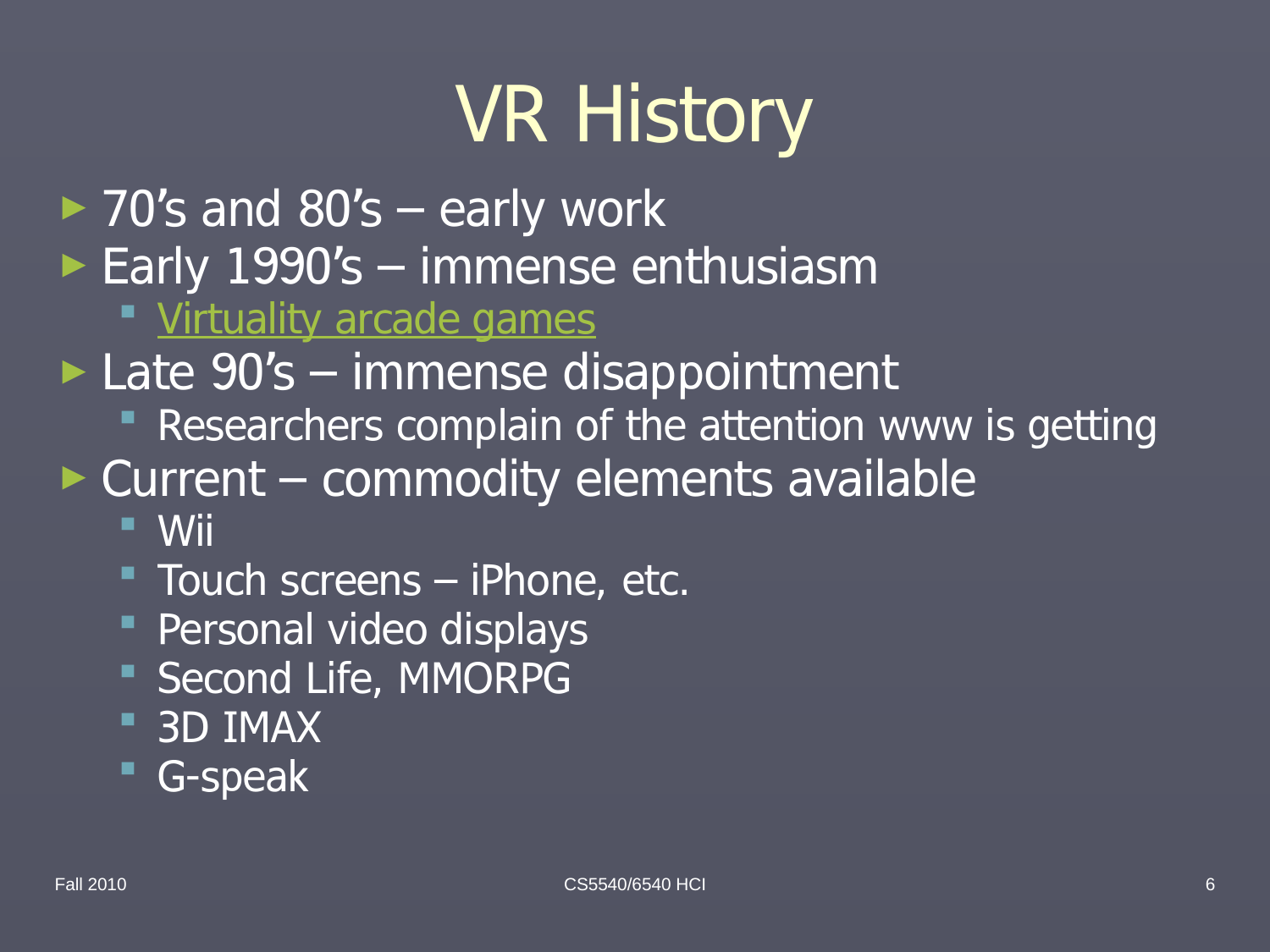

# VR History
70’s and 80’s – early work
Early 1990’s – immense enthusiasm
Virtuality arcade games
Late 90’s – immense disappointment
Researchers complain of the attention www is getting
Current – commodity elements available
Wii
Touch screens – iPhone, etc.
Personal video displays
Second Life, MMORPG
3D IMAX
G-speak

Fall 2010
CS5540/6540 HCI
6